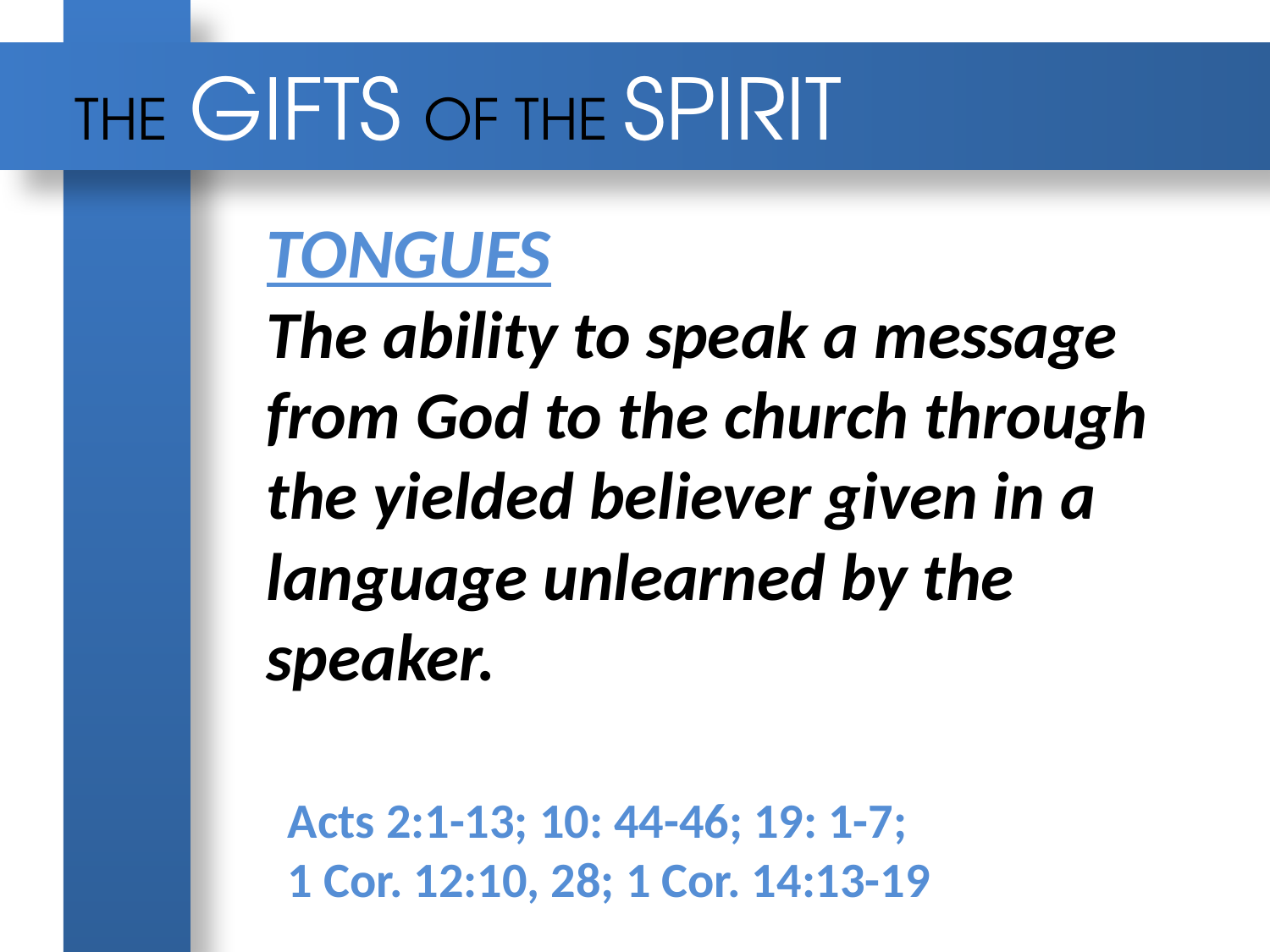

THE GIFTS OF THE SPIRIT
Tongues
The ability to speak a message from God to the church through the yielded believer given in a language unlearned by the speaker.
Acts 2:1-13; 10: 44-46; 19: 1-7;
1 Cor. 12:10, 28; 1 Cor. 14:13-19